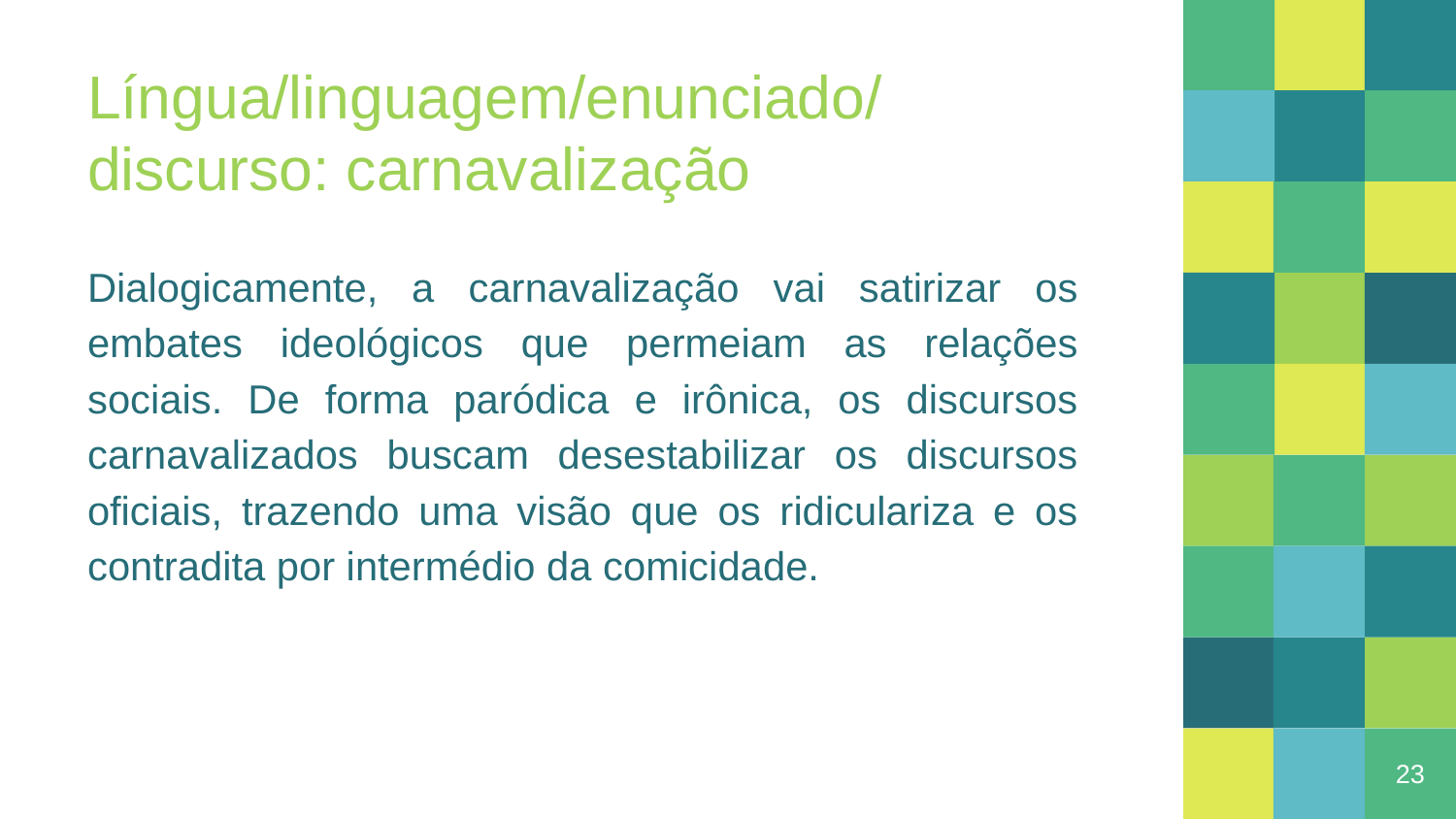

# Língua/linguagem/enunciado/
discurso: carnavalização
Dialogicamente, a carnavalização vai satirizar os embates ideológicos que permeiam as relações sociais. De forma paródica e irônica, os discursos carnavalizados buscam desestabilizar os discursos oficiais, trazendo uma visão que os ridiculariza e os contradita por intermédio da comicidade.

23